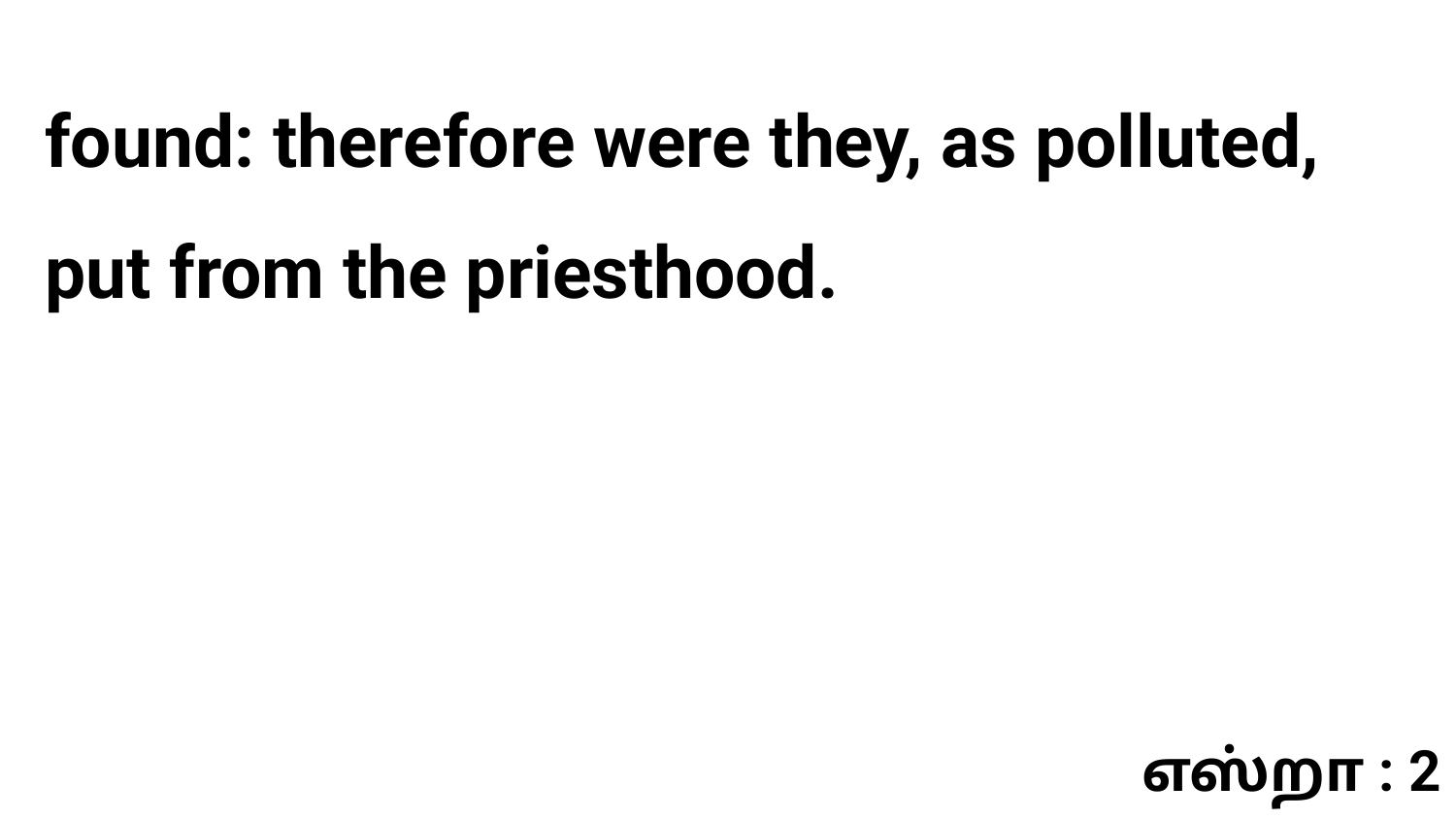

found: therefore were they, as polluted, put from the priesthood.
எஸ்றா : 2